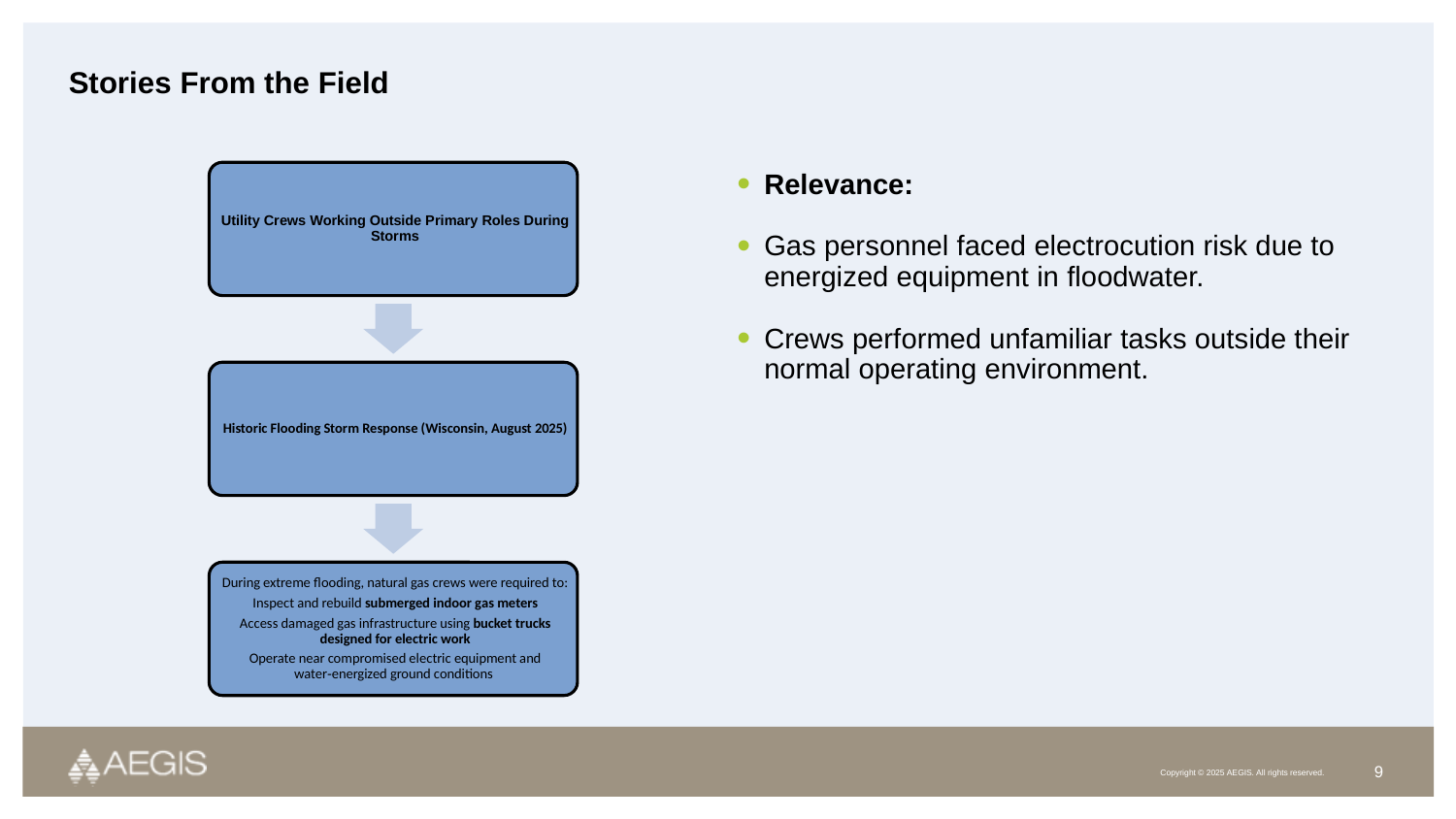

# Stories From the Field
Relevance:
Gas personnel faced electrocution risk due to energized equipment in floodwater.
Crews performed unfamiliar tasks outside their normal operating environment.
Utility Crews Working Outside Primary Roles During Storms

Historic Flooding Storm Response (Wisconsin, August 2025)

During extreme flooding, natural gas crews were required to:
Inspect and rebuild submerged indoor gas meters
Access damaged gas infrastructure using bucket trucks designed for electric work
Operate near compromised electric equipment and water‑energized ground conditions
9